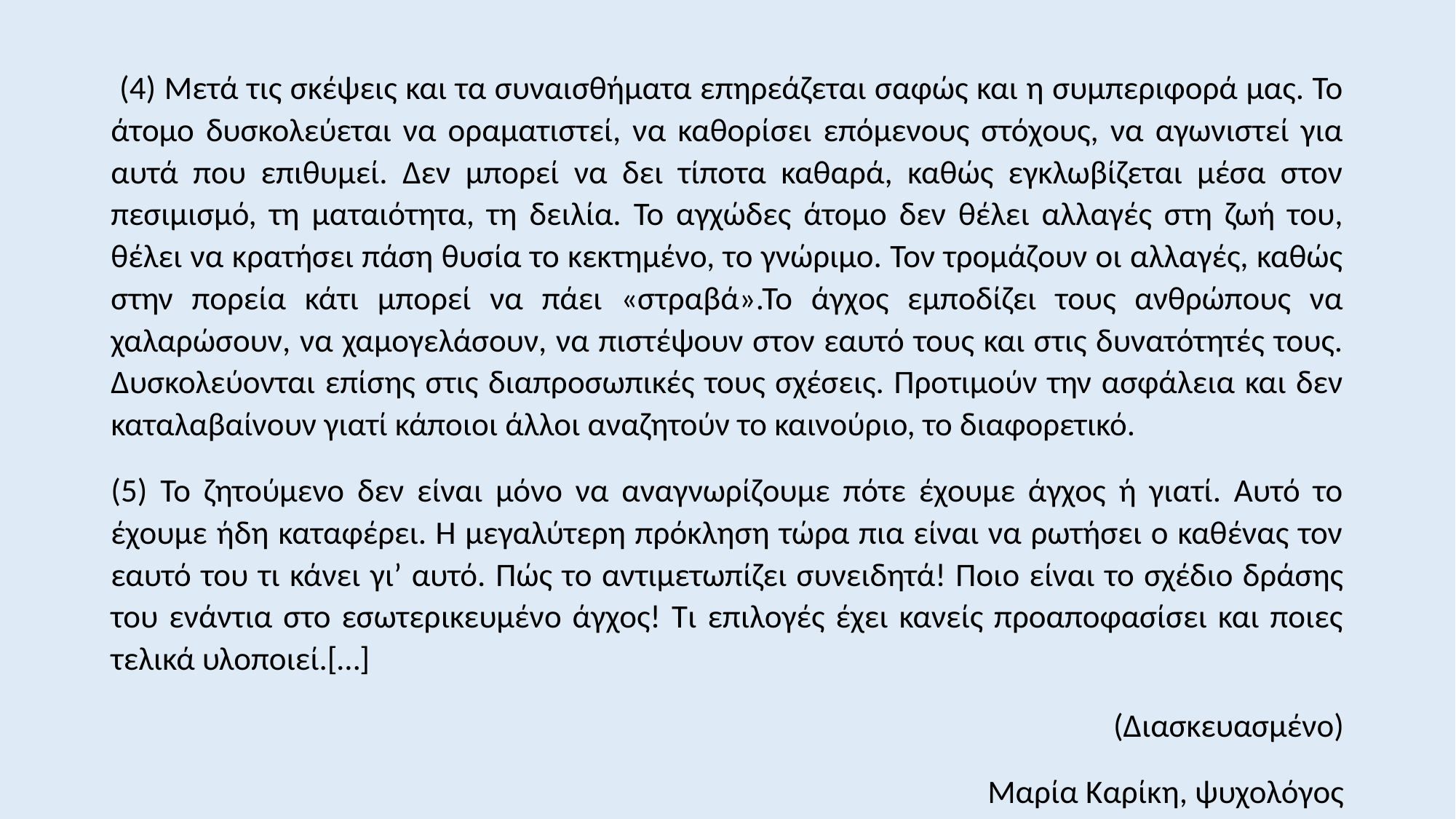

(4) Μετά τις σκέψεις και τα συναισθήματα επηρεάζεται σαφώς και η συμπεριφορά μας. Το άτομο δυσκολεύεται να οραματιστεί, να καθορίσει επόμενους στόχους, να αγωνιστεί για αυτά που επιθυμεί. Δεν μπορεί να δει τίποτα καθαρά, καθώς εγκλωβίζεται μέσα στον πεσιμισμό, τη ματαιότητα, τη δειλία. Το αγχώδες άτομο δεν θέλει αλλαγές στη ζωή του, θέλει να κρατήσει πάση θυσία το κεκτημένο, το γνώριμο. Τον τρομάζουν οι αλλαγές, καθώς στην πορεία κάτι μπορεί να πάει «στραβά».Το άγχος εμποδίζει τους ανθρώπους να χαλαρώσουν, να χαμογελάσουν, να πιστέψουν στον εαυτό τους και στις δυνατότητές τους. Δυσκολεύονται επίσης στις διαπροσωπικές τους σχέσεις. Προτιμούν την ασφάλεια και δεν καταλαβαίνουν γιατί κάποιοι άλλοι αναζητούν το καινούριο, το διαφορετικό.
(5) Το ζητούμενο δεν είναι μόνο να αναγνωρίζουμε πότε έχουμε άγχος ή γιατί. Αυτό το έχουμε ήδη καταφέρει. Η μεγαλύτερη πρόκληση τώρα πια είναι να ρωτήσει ο καθένας τον εαυτό του τι κάνει γι’ αυτό. Πώς το αντιμετωπίζει συνειδητά! Ποιο είναι το σχέδιο δράσης του ενάντια στο εσωτερικευμένο άγχος! Τι επιλογές έχει κανείς προαποφασίσει και ποιες τελικά υλοποιεί.[…]
(Διασκευασμένο)
Μαρία Καρίκη, ψυχολόγος